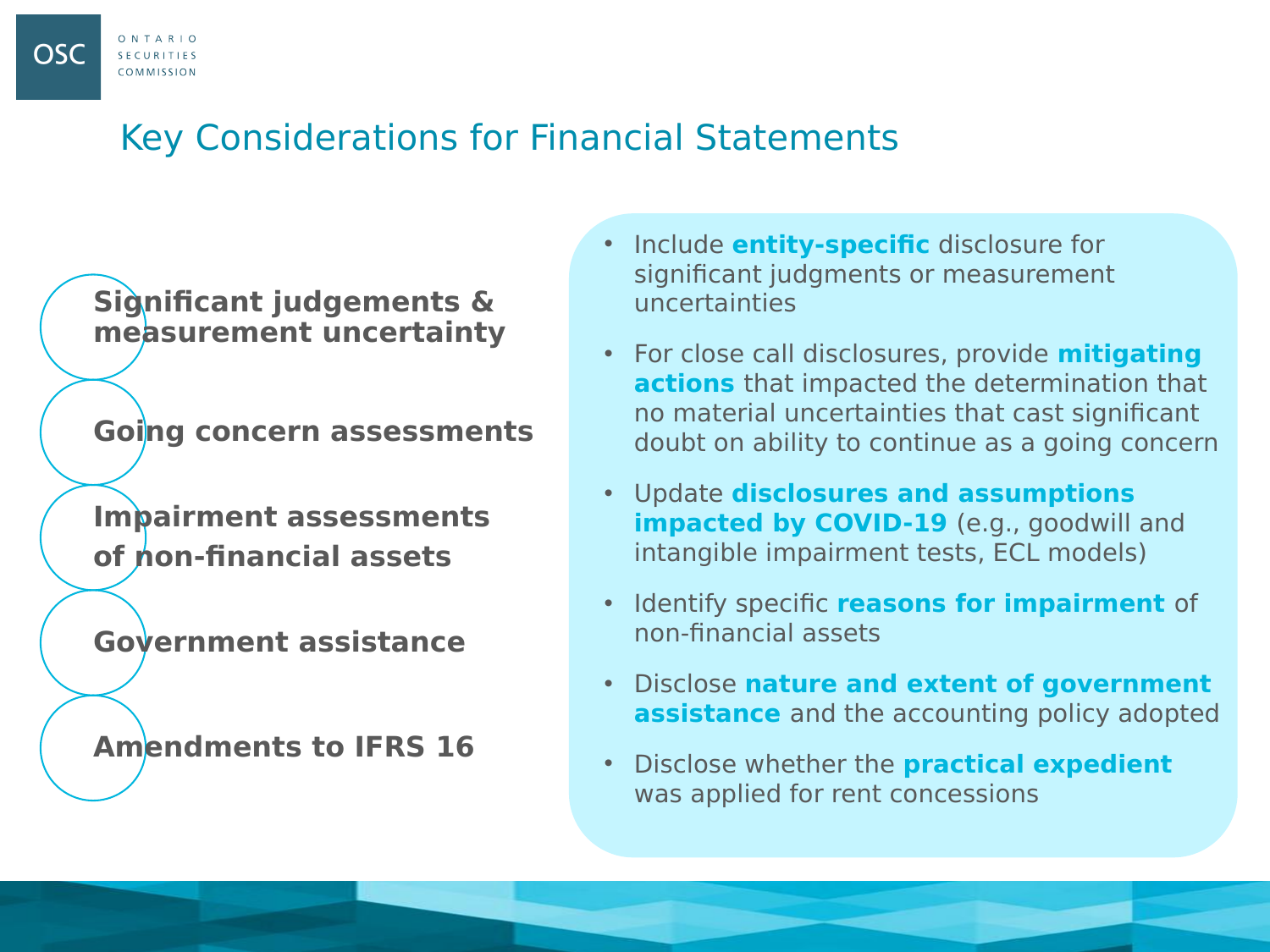

Key Considerations for Financial Statements

Significant judgements & measurement uncertainty
Going concern assessments
Impairment assessments
of non-financial assets
Government assistance
Amendments to IFRS 16
Include entity-specific disclosure for significant judgments or measurement uncertainties
For close call disclosures, provide mitigating actions that impacted the determination that no material uncertainties that cast significant doubt on ability to continue as a going concern
Update disclosures and assumptions impacted by COVID-19 (e.g., goodwill and intangible impairment tests, ECL models)
Identify specific reasons for impairment of non-financial assets
Disclose nature and extent of government assistance and the accounting policy adopted
Disclose whether the practical expedient was applied for rent concessions